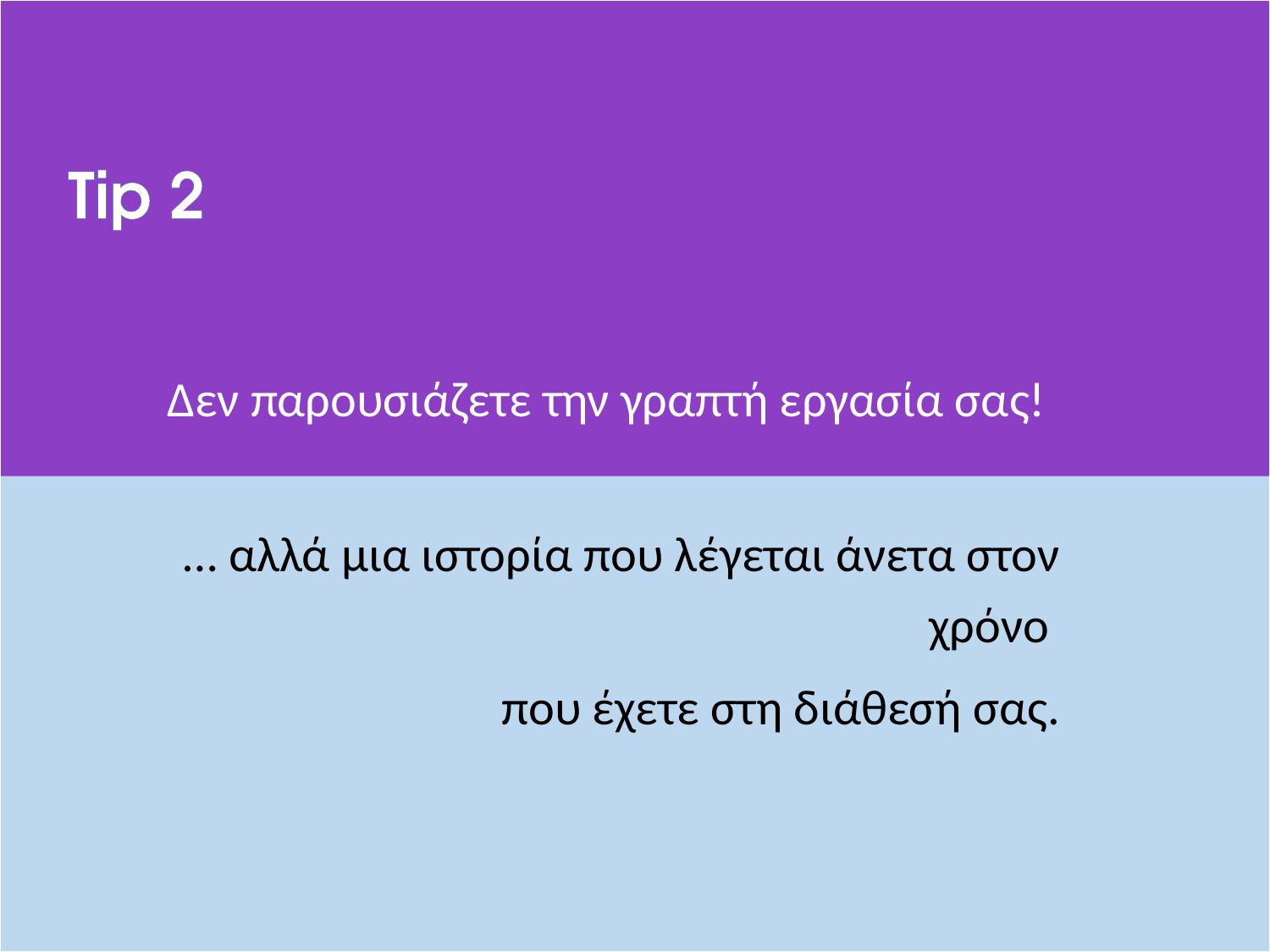

Tip 2
Δεν παρουσιάζετε την γραπτή εργασία σας!

… αλλά μια ιστορία που λέγεται άνετα στον χρόνο
που έχετε στη διάθεσή σας.